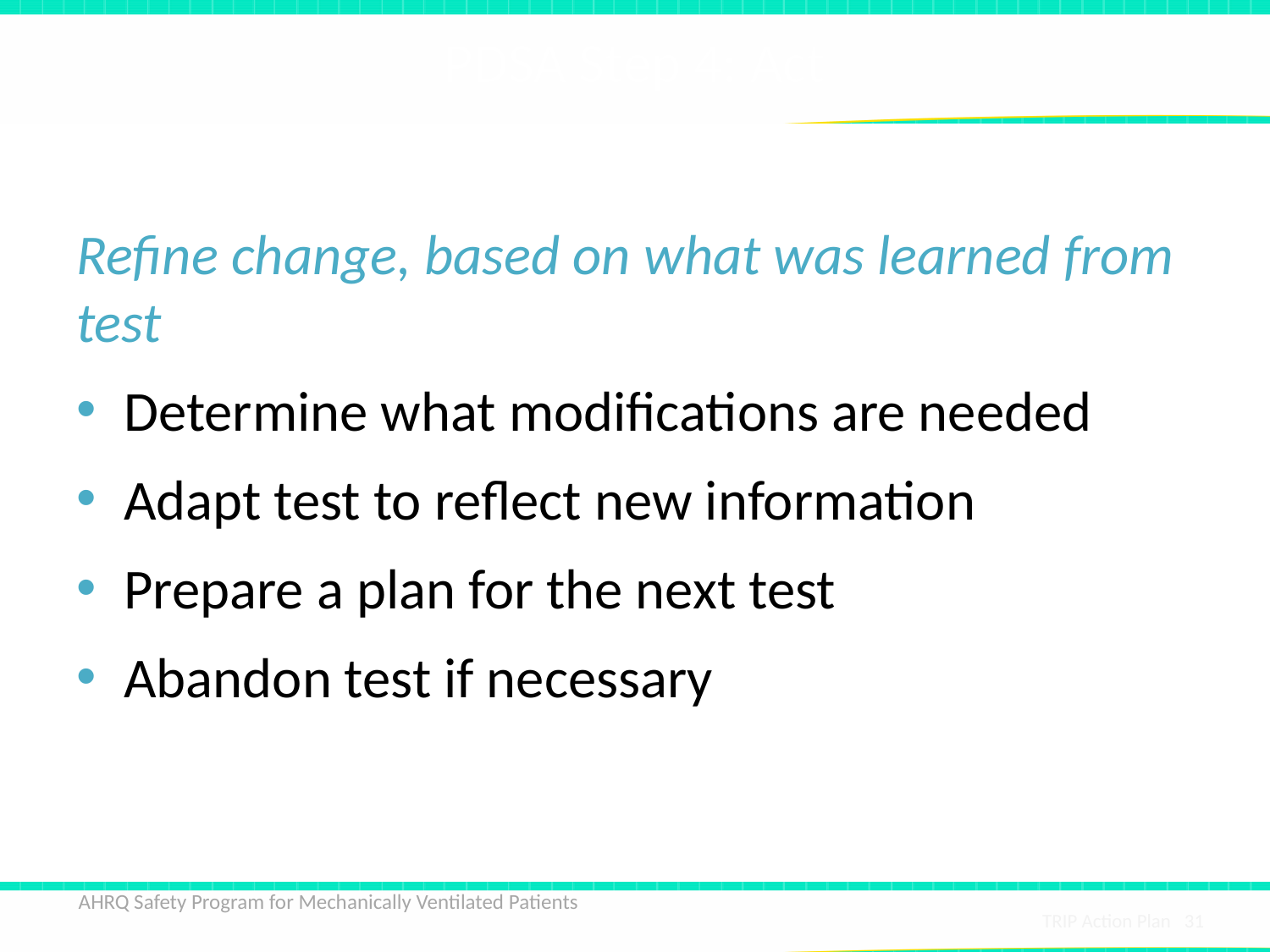

# PDSA Step 4: Act
Refine change, based on what was learned from test
Determine what modifications are needed
Adapt test to reflect new information
Prepare a plan for the next test
Abandon test if necessary